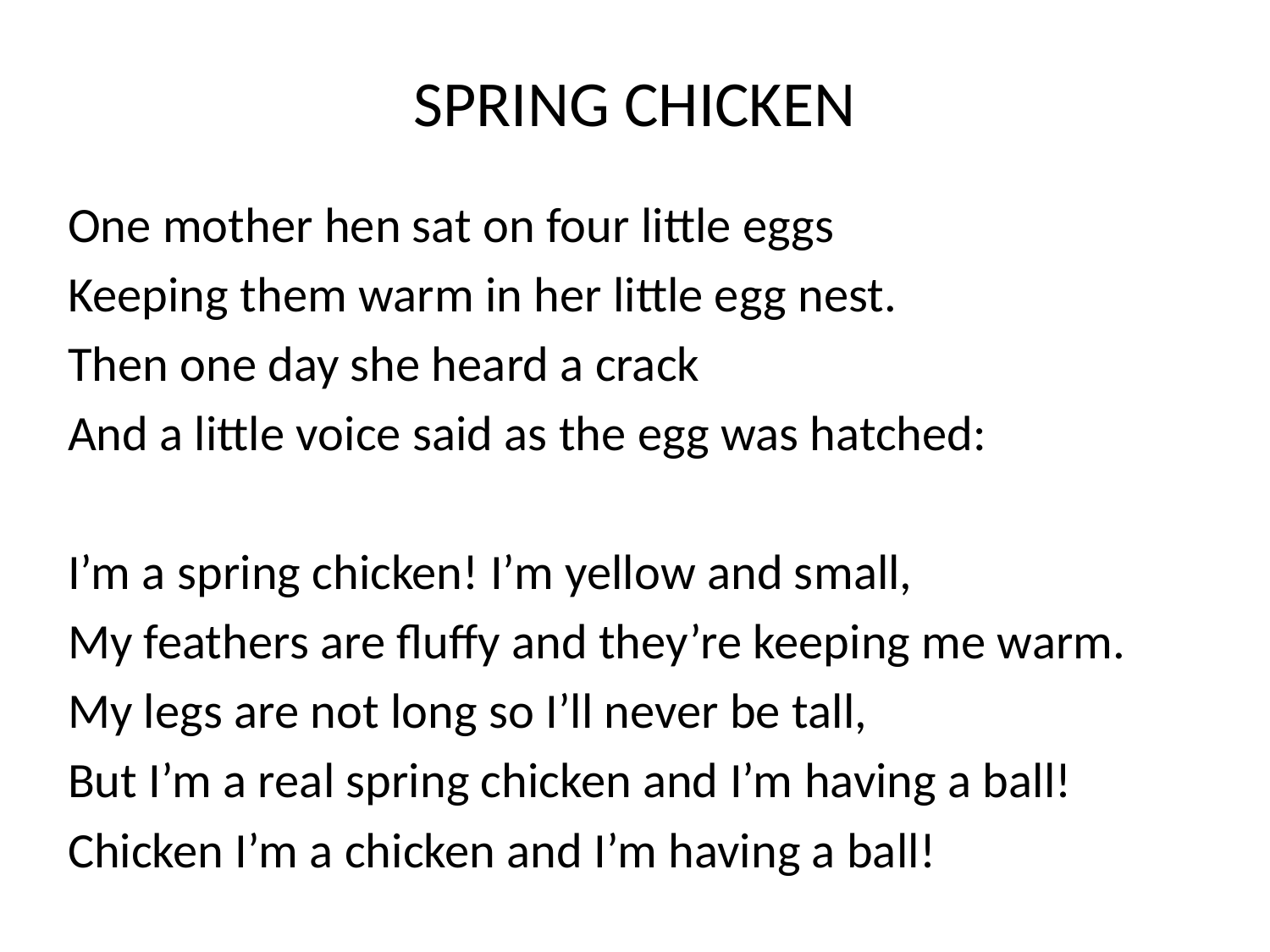

# SPRING CHICKEN
One mother hen sat on four little eggs
Keeping them warm in her little egg nest.
Then one day she heard a crack
And a little voice said as the egg was hatched:

I’m a spring chicken! I’m yellow and small,
My feathers are fluffy and they’re keeping me warm.
My legs are not long so I’ll never be tall,
But I’m a real spring chicken and I’m having a ball!
Chicken I’m a chicken and I’m having a ball!